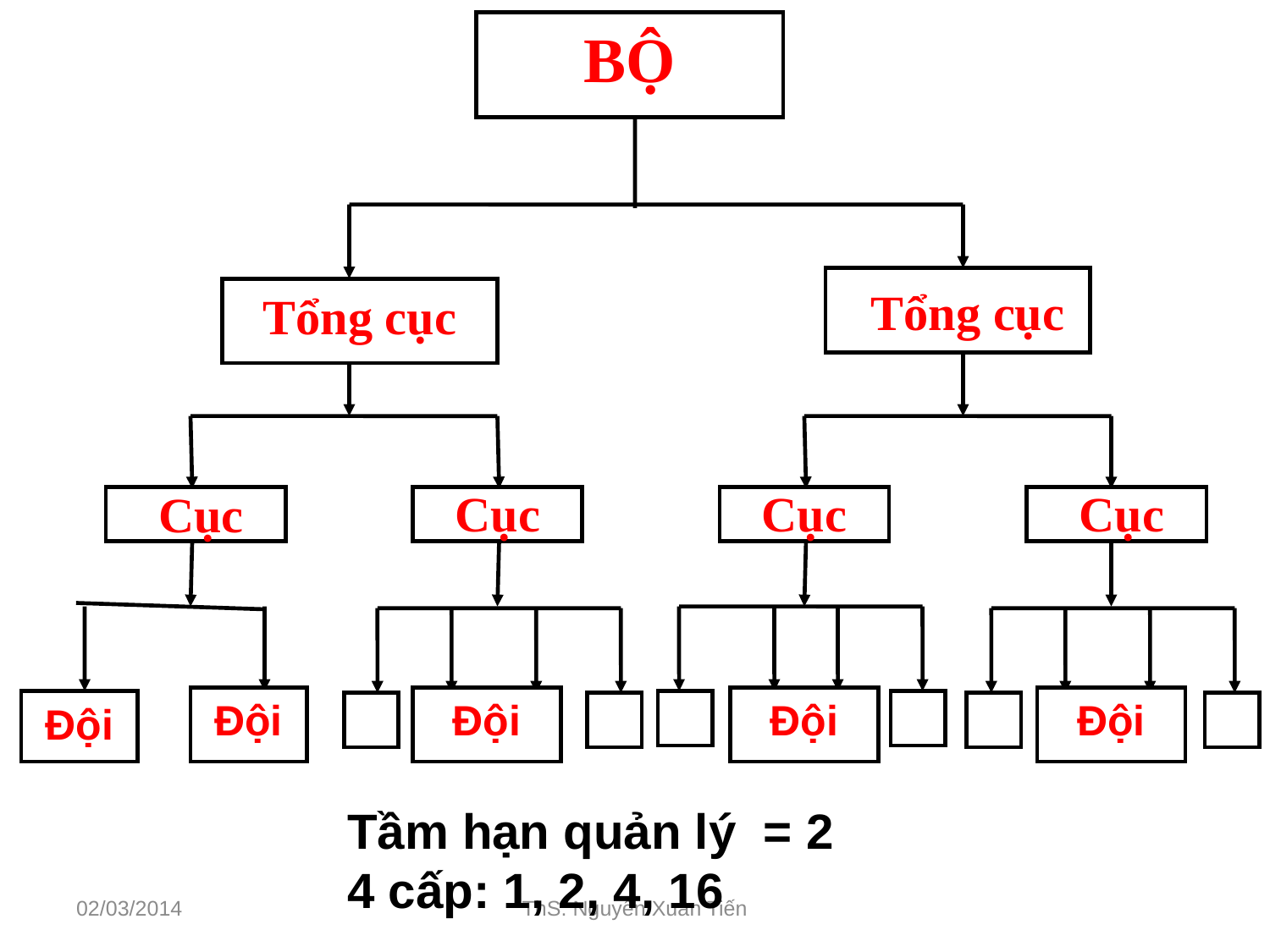

BỘ

Tổng cục

Đội

Tổng cục
Cục
Cục
Cục
Cục
Đội
Đội
Đội
Đội
Tầm hạn quản lý  = 2
4 cấp: 1, 2, 4, 16
02/03/2014
ThS. Nguyễn Xuân Tiến